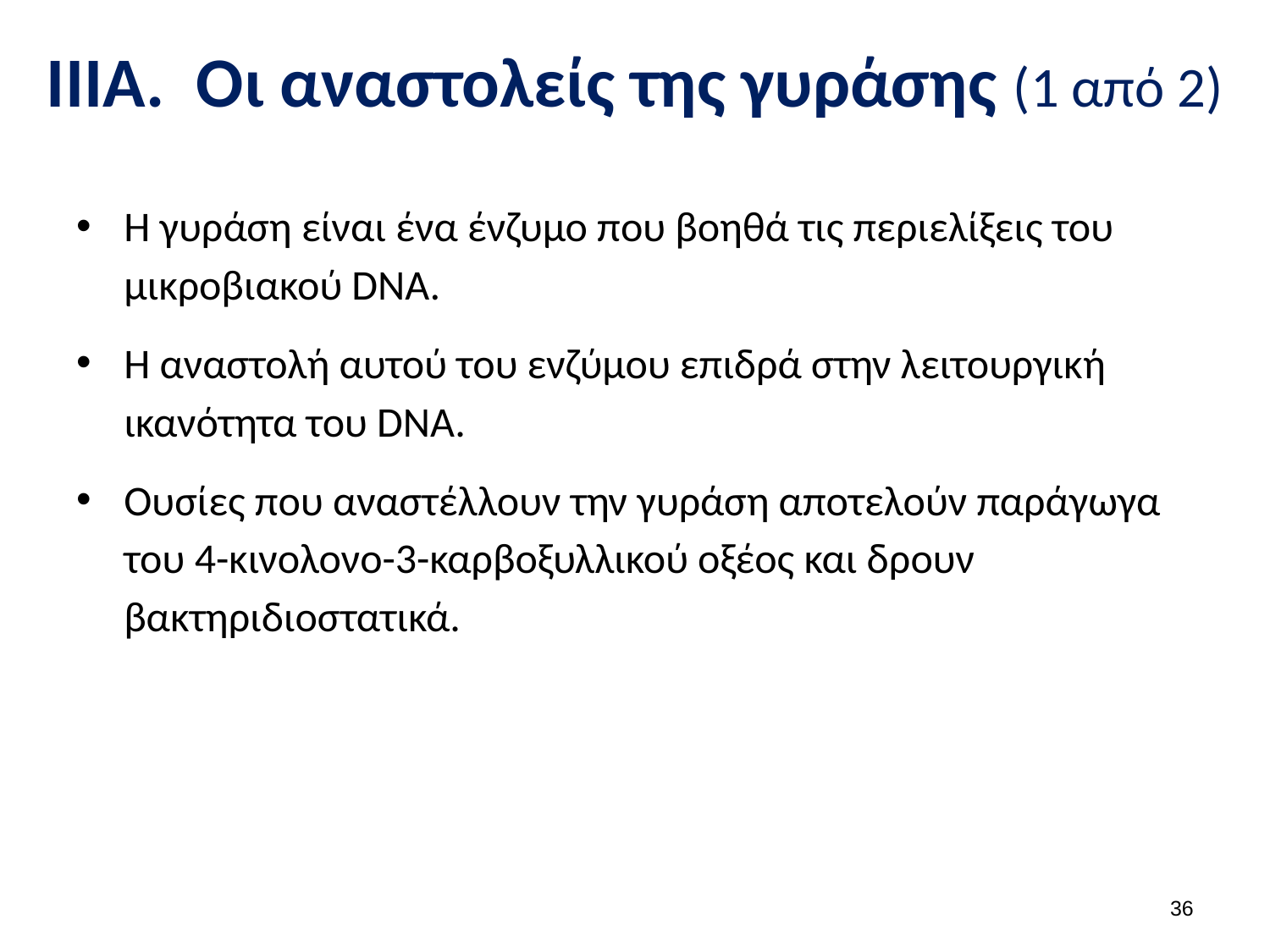

# ΙΙΙΑ.  Οι αναστολείς της γυράσης (1 από 2)
Η γυράση είναι ένα ένζυμο που βοηθά τις περιελίξεις του μικροβιακού DNA.
Η αναστολή αυτού του ενζύμου επιδρά στην λειτουργική ικανότητα του DNA.
Ουσίες που αναστέλλουν την γυράση αποτελούν παράγωγα του 4-κινολονο-3-καρβοξυλλικού οξέος και δρουν βακτηριδιοστατικά.
36